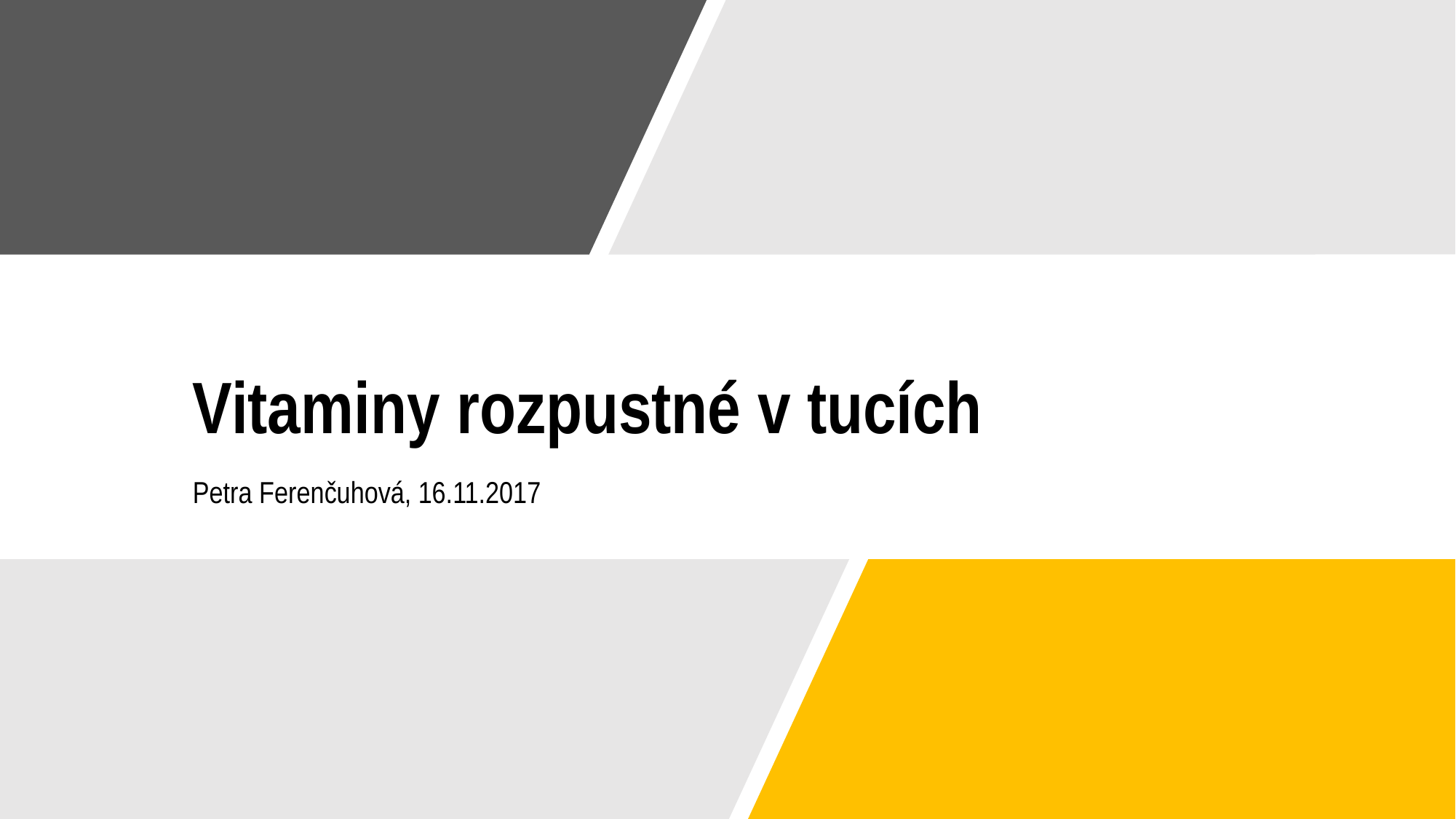

# Vitaminy rozpustné v tucích
Petra Ferenčuhová, 16.11.2017